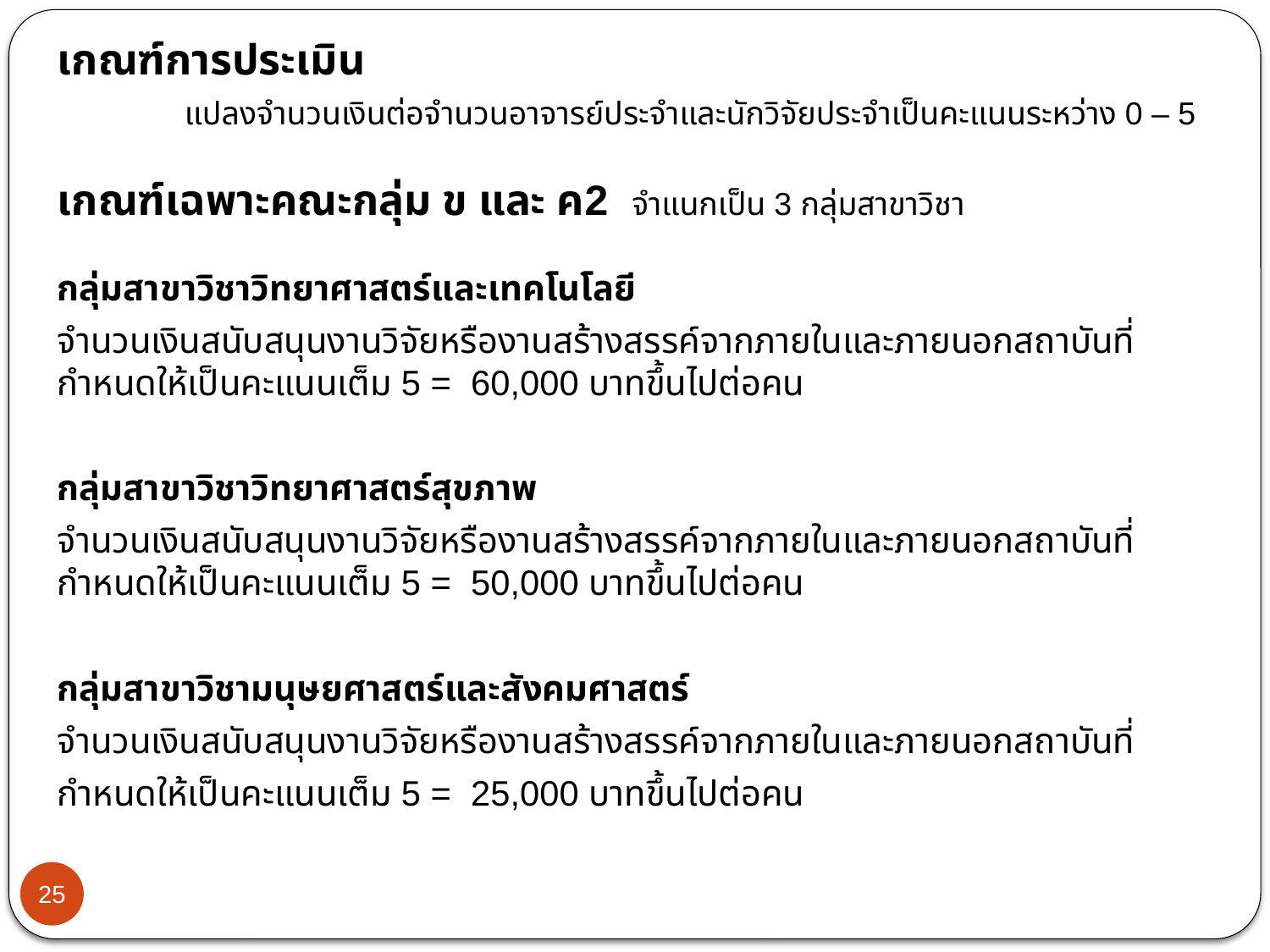

เกณฑ์การประเมิน
	แปลงจำนวนเงินต่อจำนวนอาจารย์ประจำและนักวิจัยประจำเป็นคะแนนระหว่าง 0 – 5

เกณฑ์เฉพาะคณะกลุ่ม ข และ ค2  จำแนกเป็น 3 กลุ่มสาขาวิชา

กลุ่มสาขาวิชาวิทยาศาสตร์และเทคโนโลยี
จำนวนเงินสนับสนุนงานวิจัยหรืองานสร้างสรรค์จากภายในและภายนอกสถาบันที่กำหนดให้เป็นคะแนนเต็ม 5 =  60,000 บาทขึ้นไปต่อคน

กลุ่มสาขาวิชาวิทยาศาสตร์สุขภาพ
จำนวนเงินสนับสนุนงานวิจัยหรืองานสร้างสรรค์จากภายในและภายนอกสถาบันที่กำหนดให้เป็นคะแนนเต็ม 5 =  50,000 บาทขึ้นไปต่อคน

กลุ่มสาขาวิชามนุษยศาสตร์และสังคมศาสตร์
จำนวนเงินสนับสนุนงานวิจัยหรืองานสร้างสรรค์จากภายในและภายนอกสถาบันที่
กำหนดให้เป็นคะแนนเต็ม 5 =  25,000 บาทขึ้นไปต่อคน

25